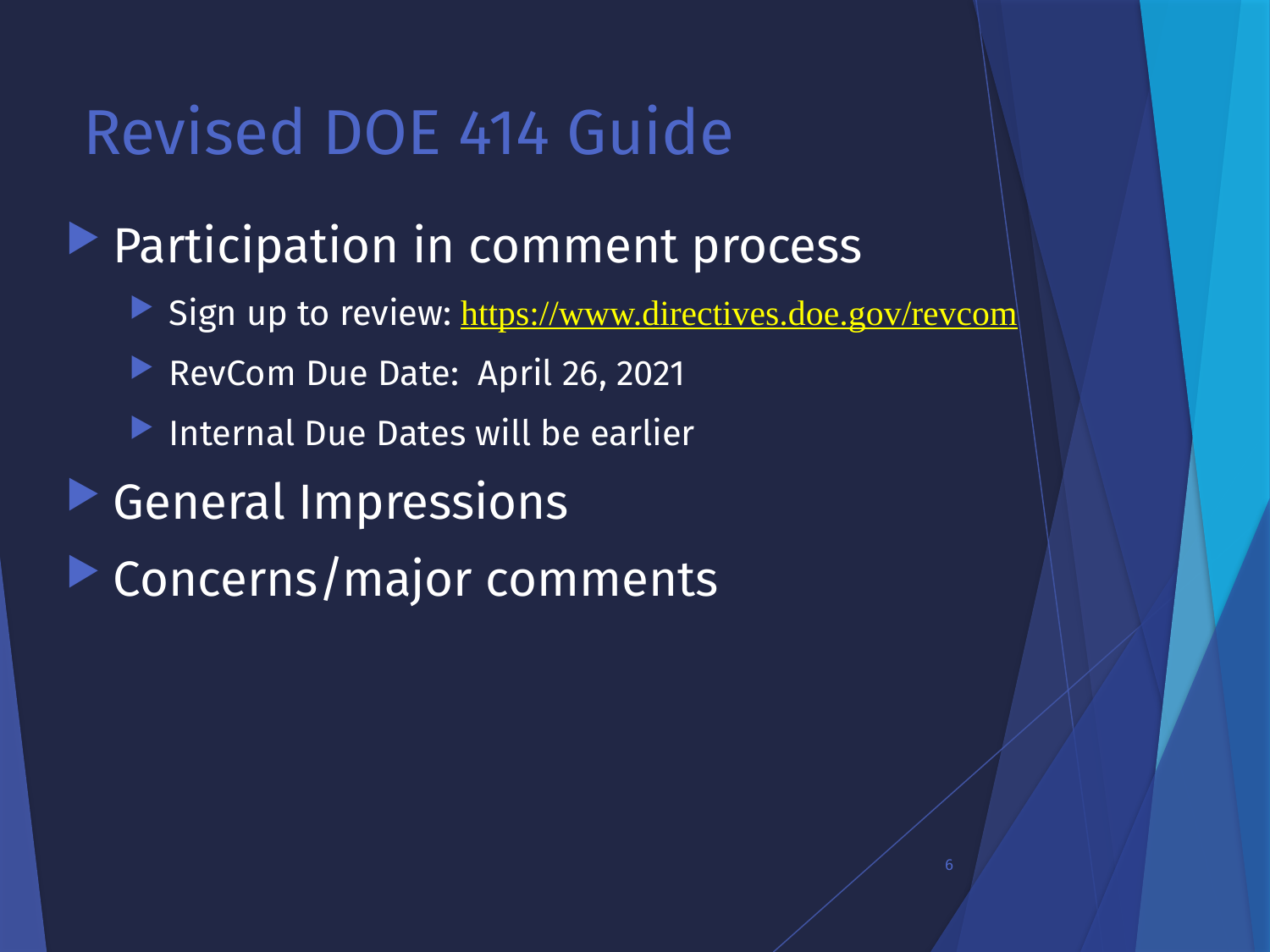

# Revised DOE 414 Guide
Participation in comment process
Sign up to review: https://www.directives.doe.gov/revcom
RevCom Due Date:  April 26, 2021
Internal Due Dates will be earlier
General Impressions
Concerns/major comments

6